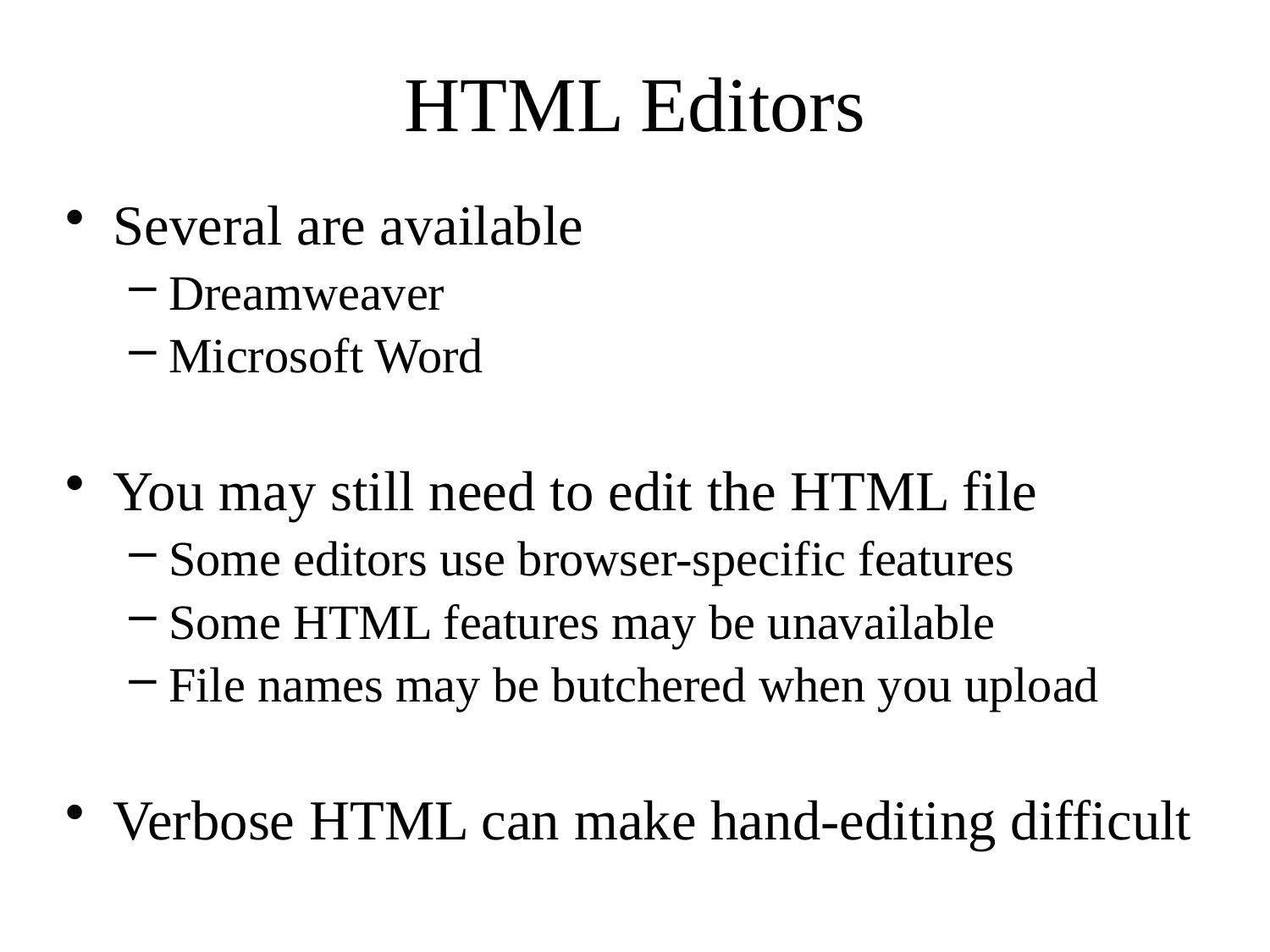

# HTML Editors
Several are available
Dreamweaver
Microsoft Word

You may still need to edit the HTML file
Some editors use browser-specific features
Some HTML features may be unavailable
File names may be butchered when you upload

Verbose HTML can make hand-editing difficult